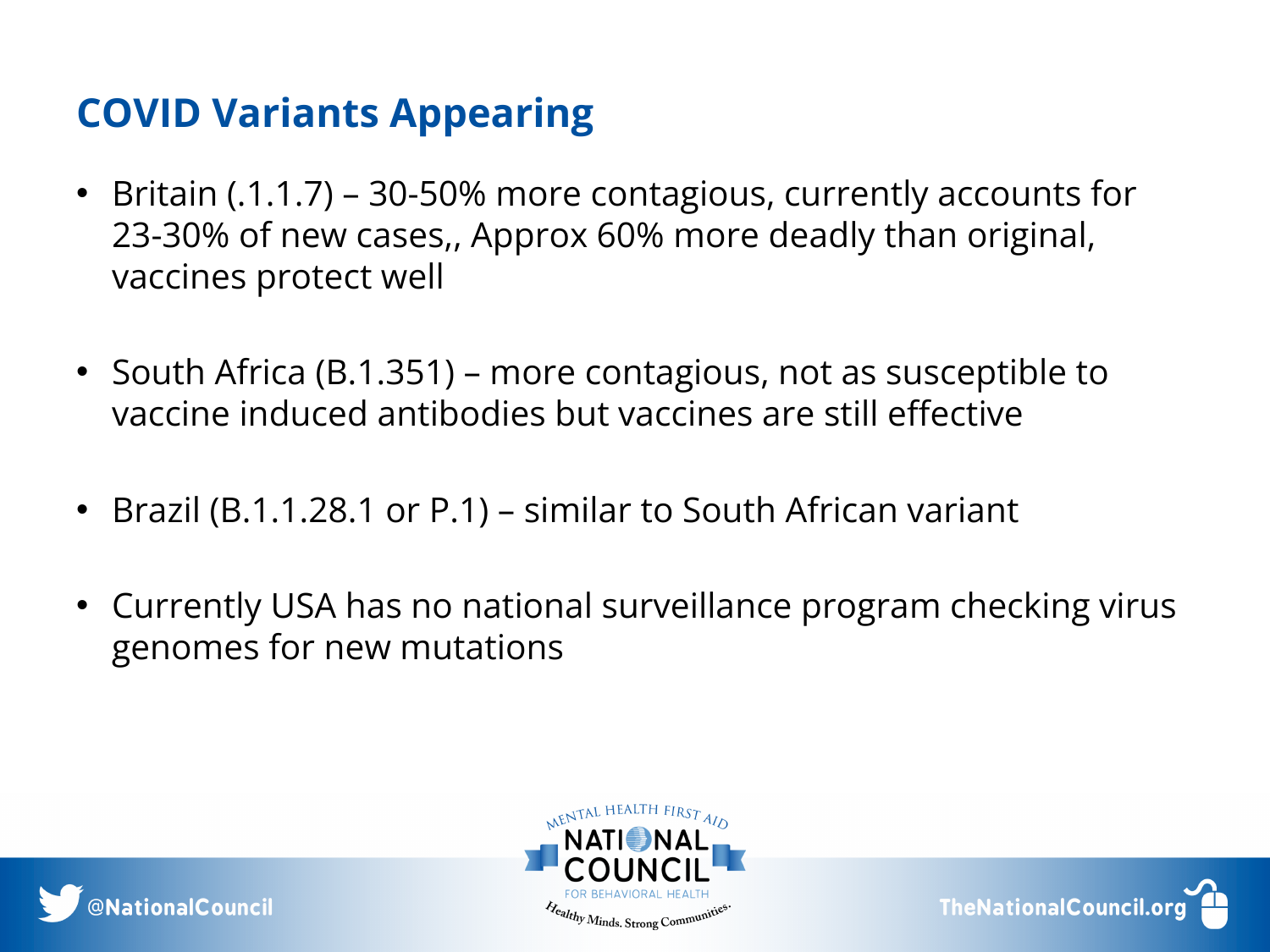

# COVID Variants Appearing
Britain (.1.1.7) – 30-50% more contagious, currently accounts for 23-30% of new cases,, Approx 60% more deadly than original, vaccines protect well

South Africa (B.1.351) – more contagious, not as susceptible to vaccine induced antibodies but vaccines are still effective

Brazil (B.1.1.28.1 or P.1) – similar to South African variant

Currently USA has no national surveillance program checking virus genomes for new mutations